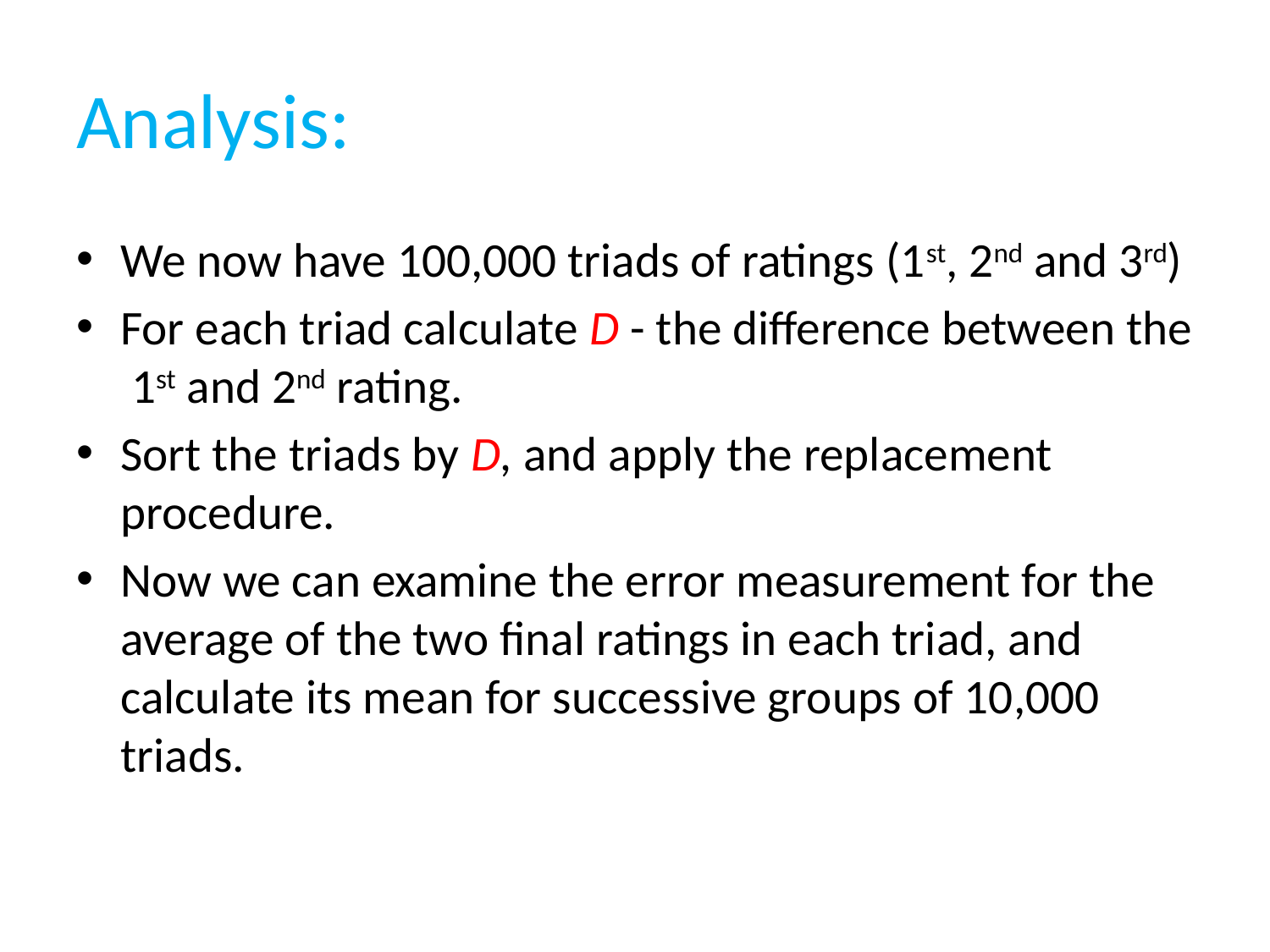

# Analysis:
We now have 100,000 triads of ratings (1st, 2nd and 3rd)
For each triad calculate D - the difference between the  1st and 2nd rating.
Sort the triads by D, and apply the replacement procedure.
Now we can examine the error measurement for the average of the two final ratings in each triad, and calculate its mean for successive groups of 10,000 triads.